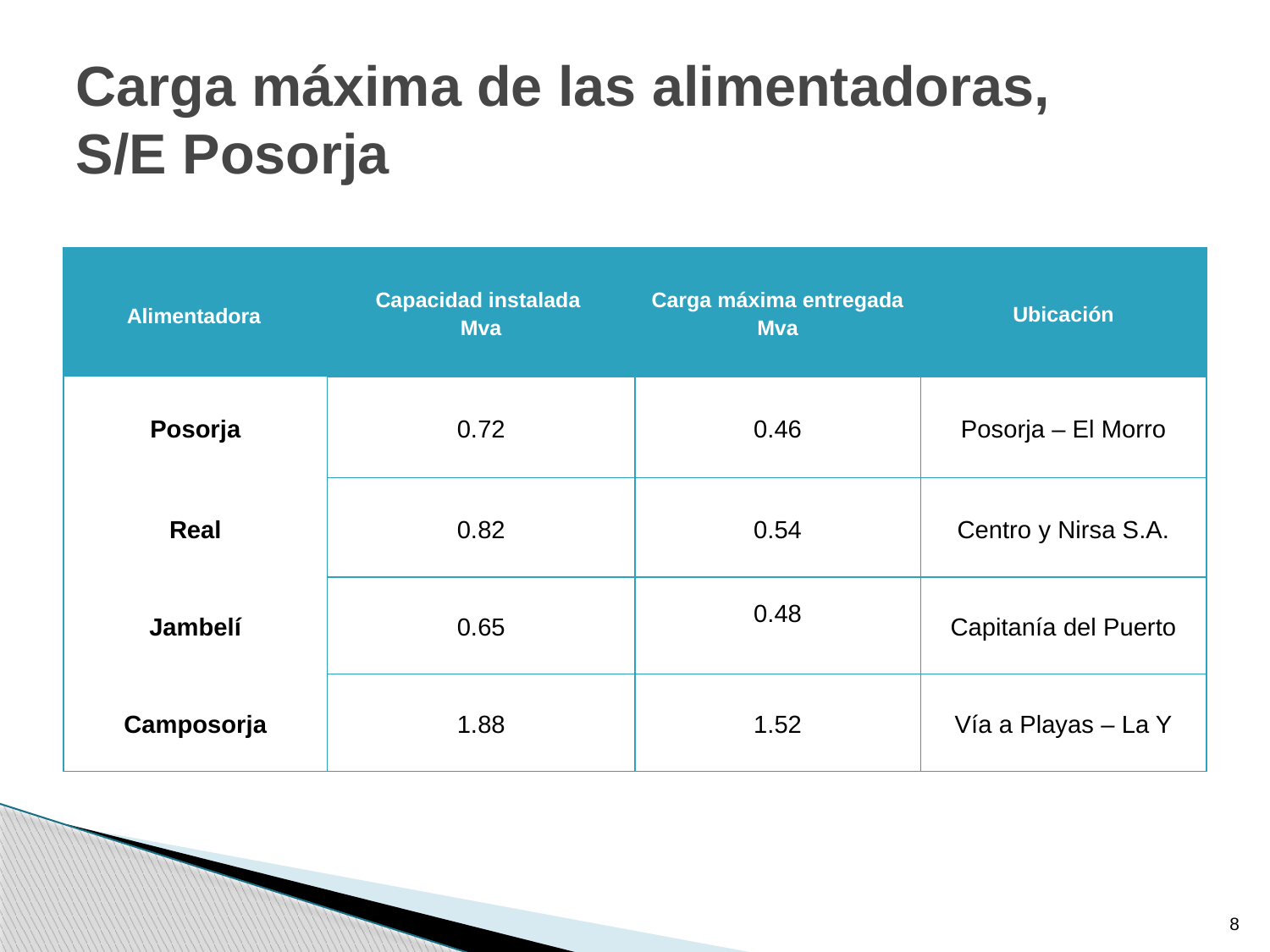

# Carga máxima de las alimentadoras, S/E Posorja
| Alimentadora | Capacidad instalada Mva | Carga máxima entregada Mva | Ubicación |
| --- | --- | --- | --- |
| Posorja | 0.72 | 0.46 | Posorja – El Morro |
| Real | 0.82 | 0.54 | Centro y Nirsa S.A. |
| Jambelí | 0.65 | 0.48 | Capitanía del Puerto |
| Camposorja | 1.88 | 1.52 | Vía a Playas – La Y |
8